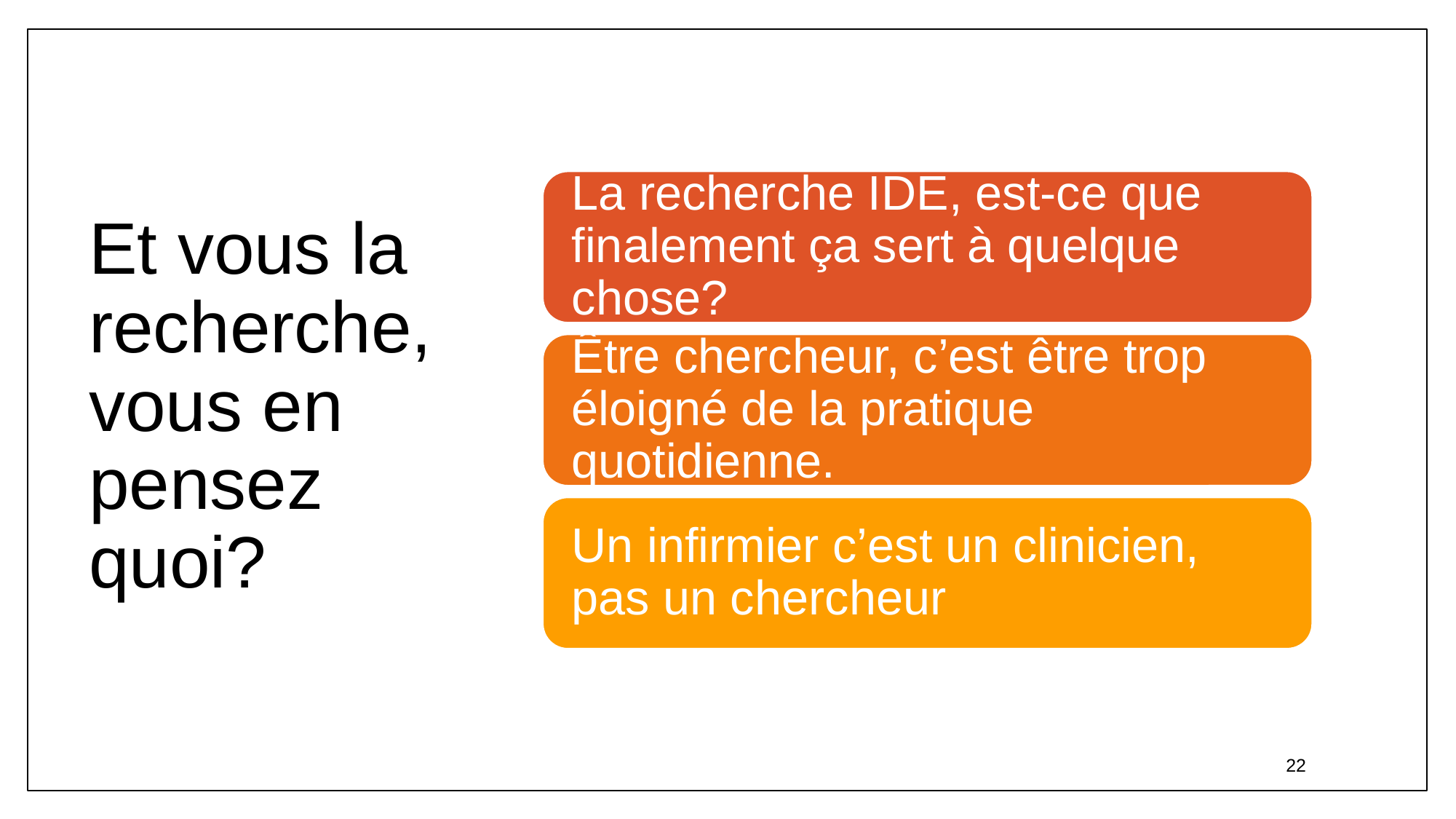

# Et vous la recherche, vous en pensez quoi?
La recherche IDE, est-ce que finalement ça sert à quelque chose?
Être chercheur, c’est être trop éloigné de la pratique quotidienne.
Un infirmier c’est un clinicien, pas un chercheur
22